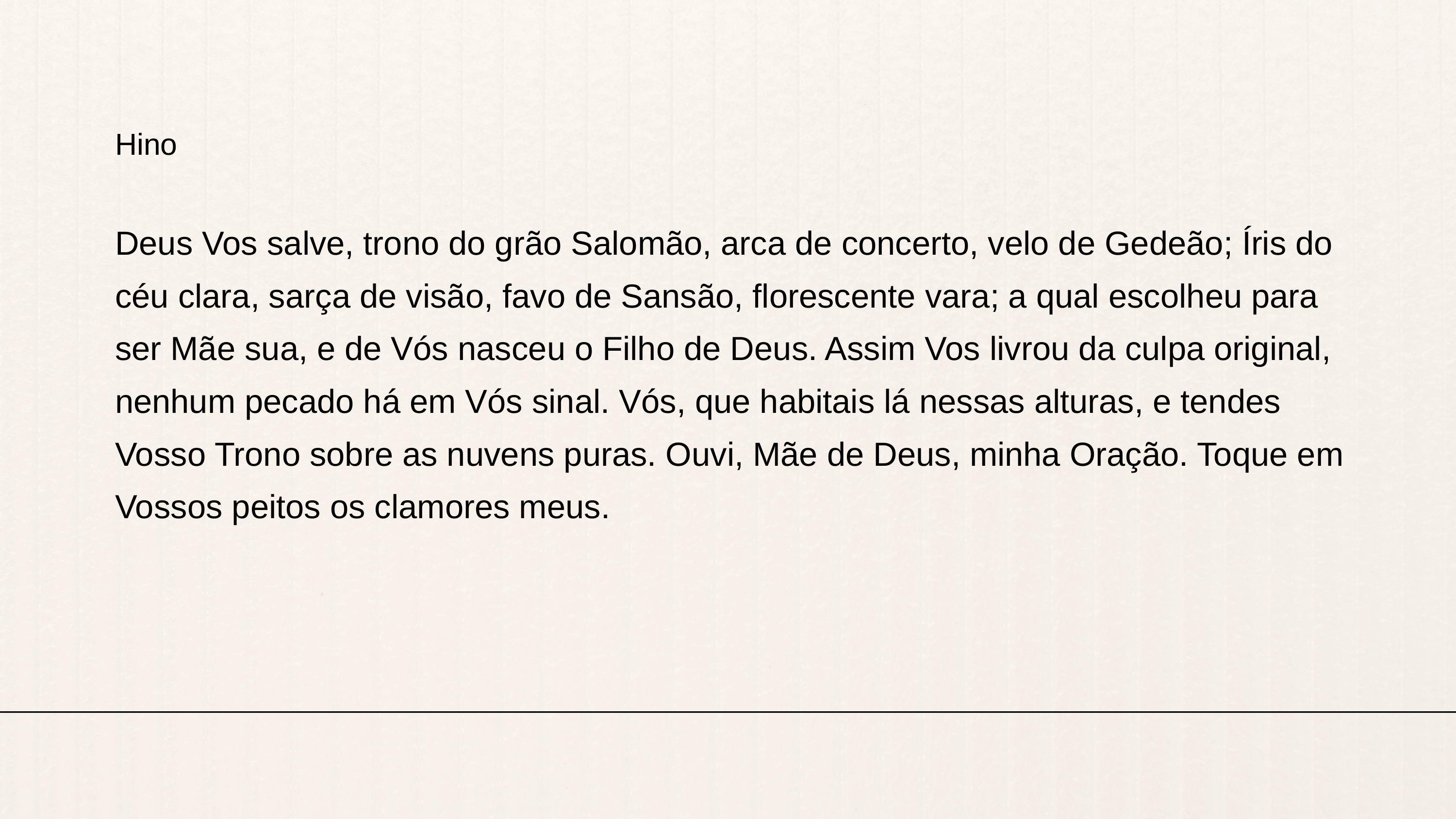

Hino

Deus Vos salve, trono do grão Salomão, arca de concerto, velo de Gedeão; Íris do céu clara, sarça de visão, favo de Sansão, florescente vara; a qual escolheu para ser Mãe sua, e de Vós nasceu o Filho de Deus. Assim Vos livrou da culpa original, nenhum pecado há em Vós sinal. Vós, que habitais lá nessas alturas, e tendes Vosso Trono sobre as nuvens puras. Ouvi, Mãe de Deus, minha Oração. Toque em Vossos peitos os clamores meus.